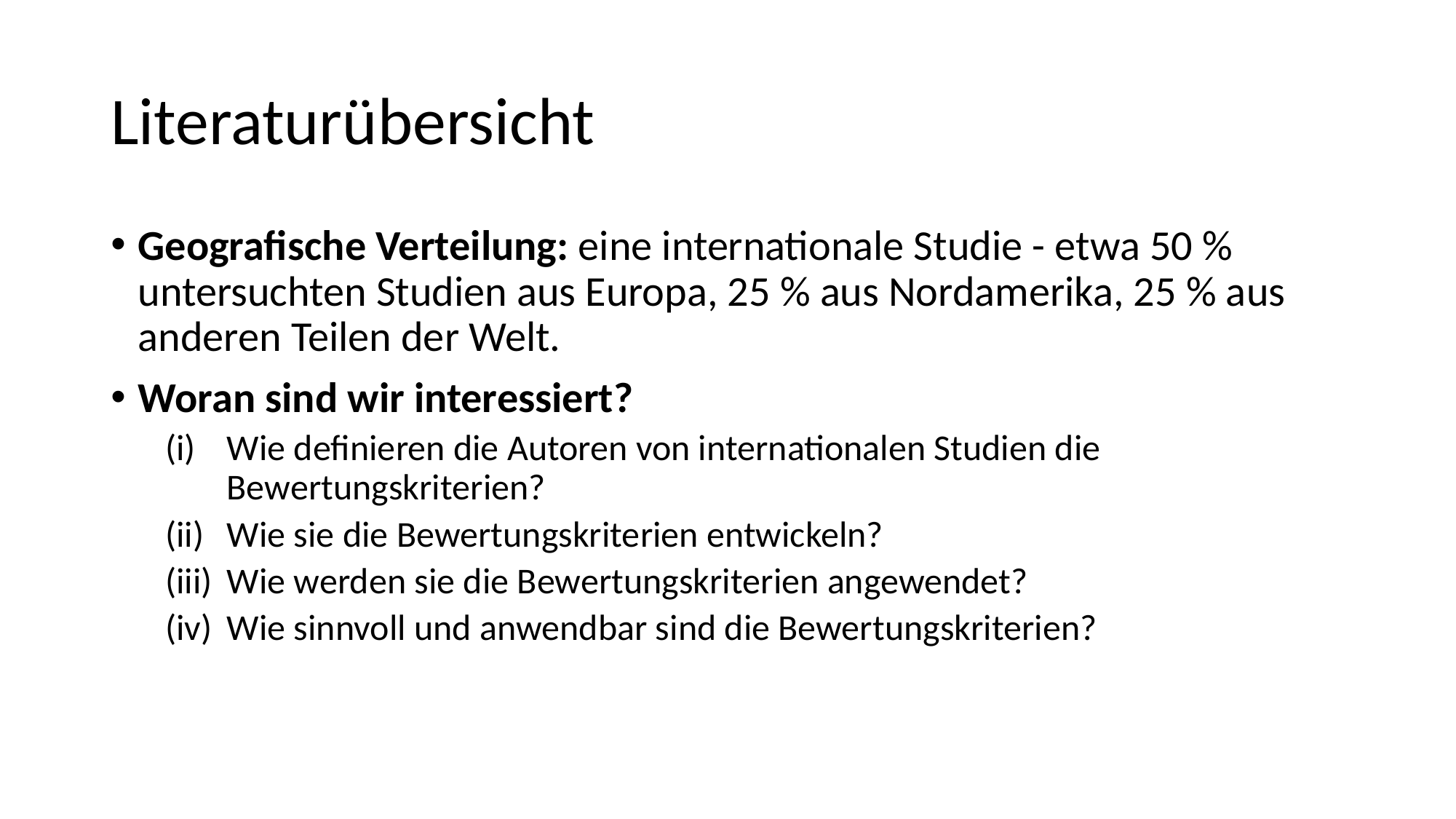

# Literaturübersicht
Geografische Verteilung: eine internationale Studie - etwa 50 % untersuchten Studien aus Europa, 25 % aus Nordamerika, 25 % aus anderen Teilen der Welt.
Woran sind wir interessiert?
Wie definieren die Autoren von internationalen Studien die Bewertungskriterien?
Wie sie die Bewertungskriterien entwickeln?
Wie werden sie die Bewertungskriterien angewendet?
Wie sinnvoll und anwendbar sind die Bewertungskriterien?